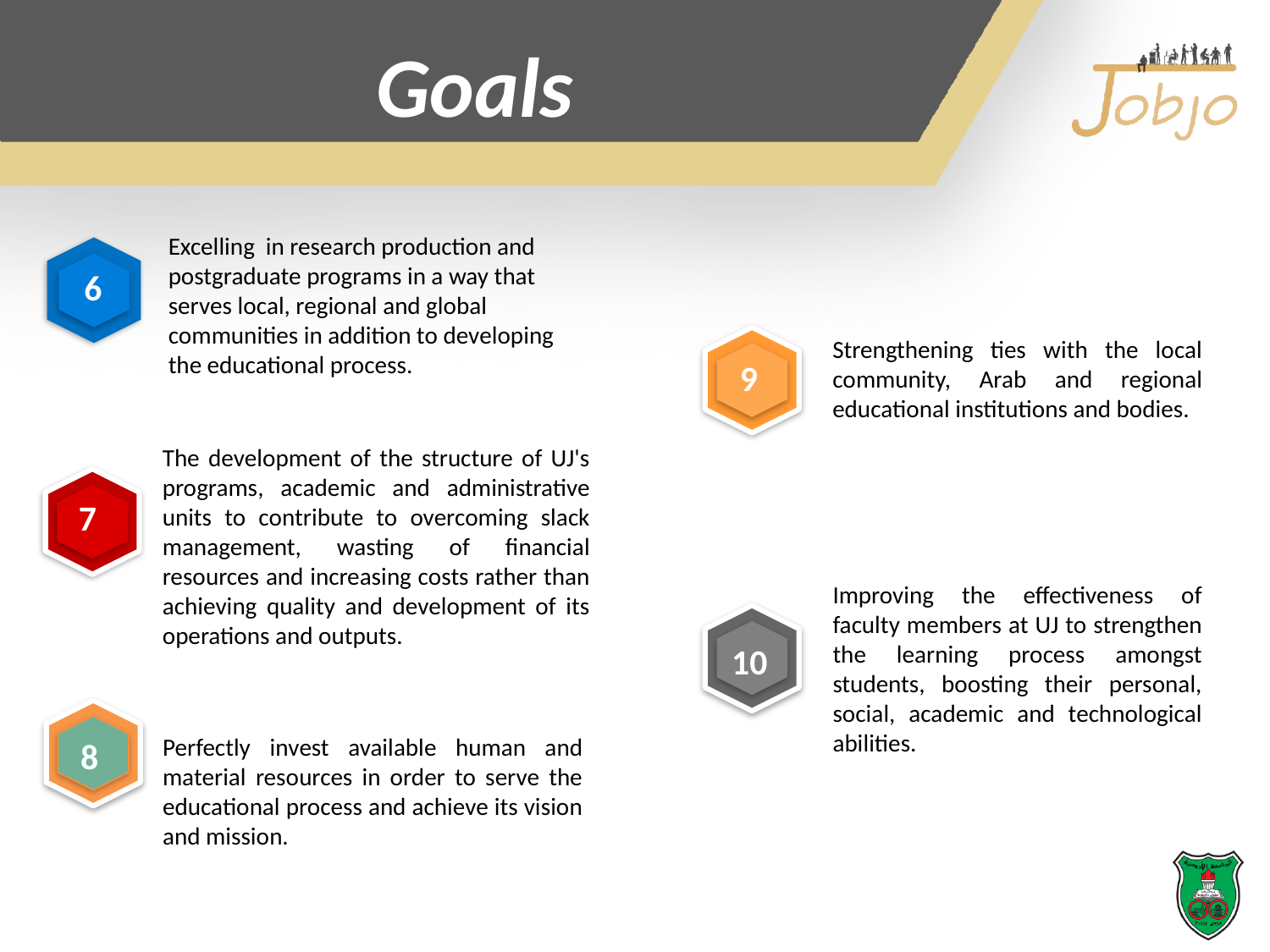

Goals
Excelling  in research production and postgraduate programs in a way that serves local, regional and global communities in addition to developing the educational process.

6

9
Strengthening ties with the local community, Arab and regional educational institutions and bodies.
The development of the structure of UJ's programs, academic and administrative units to contribute to overcoming slack management, wasting of financial resources and increasing costs rather than achieving quality and development of its operations and outputs.

7
Improving the effectiveness of faculty members at UJ to strengthen the learning process amongst students, boosting their personal, social, academic and technological abilities.

10

8
Perfectly invest available human and material resources in order to serve the educational process and achieve its vision and mission.